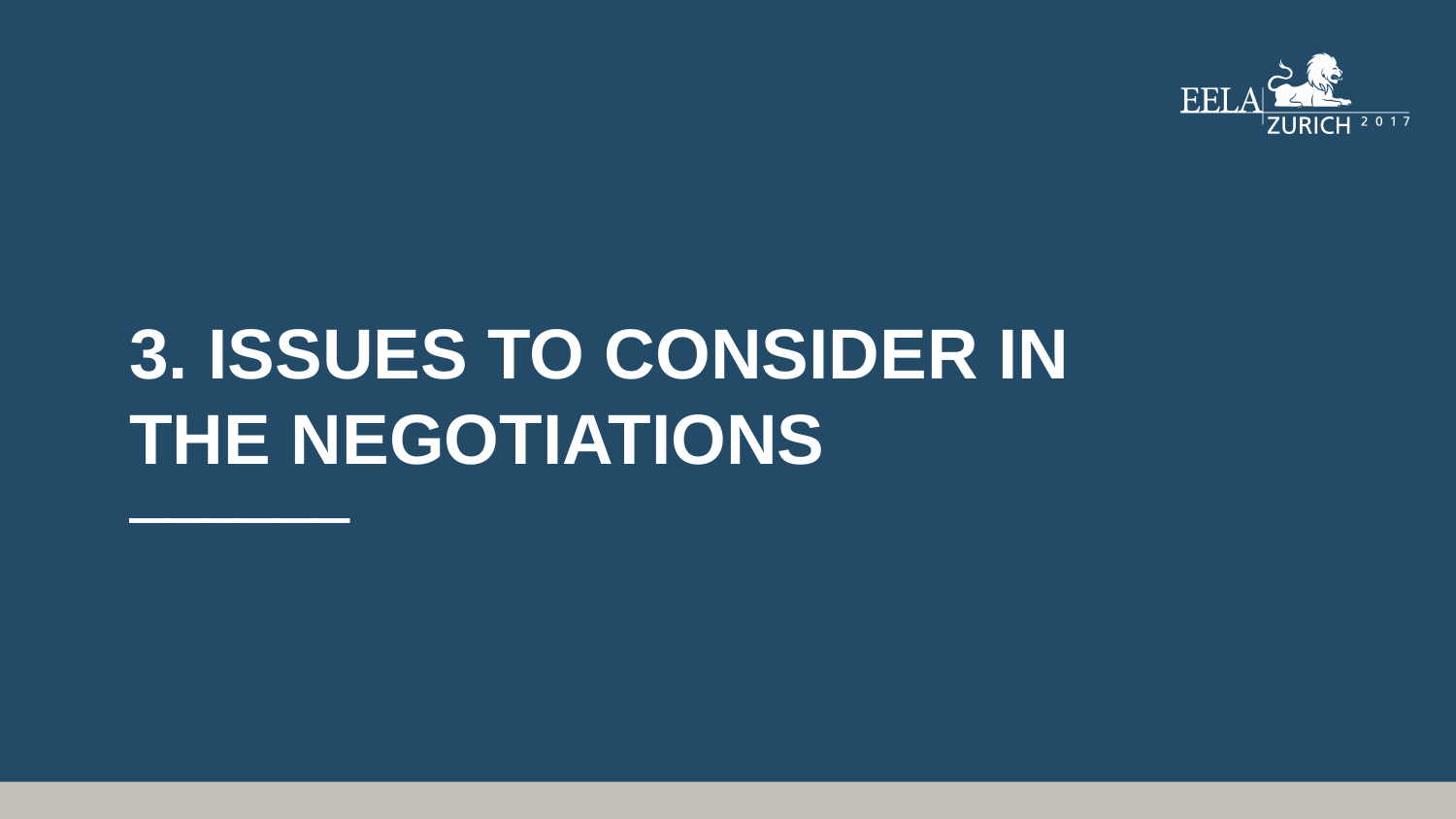

3. ISSUES TO CONSIDER IN THE NEGOTIATIONS
––––––